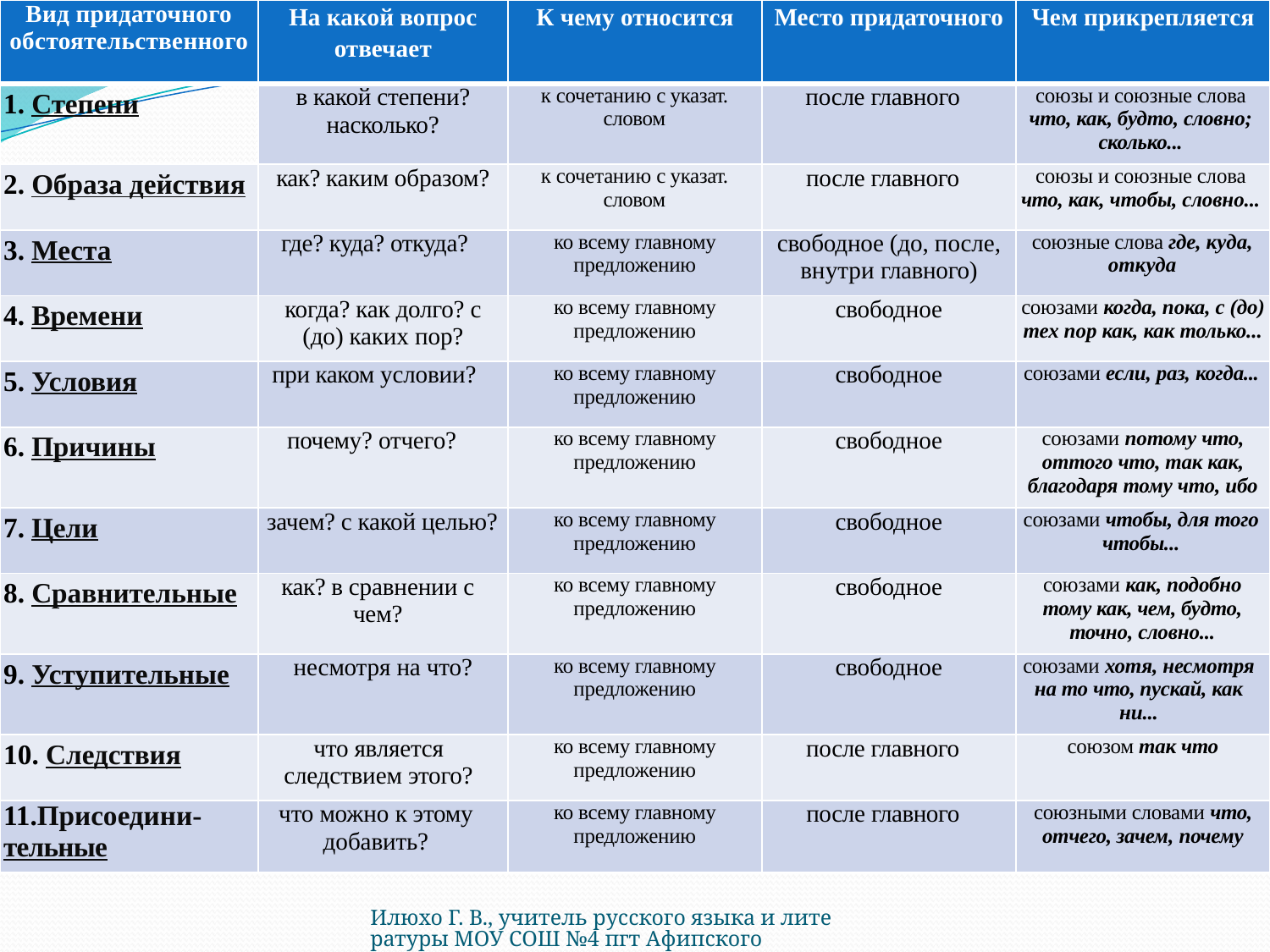

| Вид придаточного обстоятельственного | На какой вопрос отвечает | К чему относится | Место придаточного | Чем прикрепляется |
| --- | --- | --- | --- | --- |
| 1. Степени | в какой степени? насколько? | к сочетанию с указат. словом | после главного | союзы и союзные слова что, как, будто, словно; сколько... |
| 2. Образа действия | как? каким образом? | к сочетанию с указат. словом | после главного | союзы и союзные слова что, как, чтобы, словно... |
| 3. Места | где? куда? откуда? | ко всему главному предложению | свободное (до, после, внутри главного) | союзные слова где, куда, откуда |
| 4. Времени | когда? как долго? с (до) каких пор? | ко всему главному предложению | свободное | союзами когда, пока, с (до) тех пор как, как только... |
| 5. Условия | при каком условии? | ко всему главному предложению | свободное | союзами если, раз, когда... |
| 6. Причины | почему? отчего? | ко всему главному предложению | свободное | союзами потому что, оттого что, так как, благодаря тому что, ибо |
| 7. Цели | зачем? с какой целью? | ко всему главному предложению | свободное | союзами чтобы, для того чтобы... |
| 8. Сравнительные | как? в сравнении с чем? | ко всему главному предложению | свободное | союзами как, подобно тому как, чем, будто, точно, словно... |
| 9. Уступительные | несмотря на что? | ко всему главному предложению | свободное | союзами хотя, несмотря на то что, пускай, как ни... |
| 10. Следствия | что является следствием этого? | ко всему главному предложению | после главного | союзом так что |
| 11.Присоедини-тельные | что можно к этому добавить? | ко всему главному предложению | после главного | союзными словами что, отчего, зачем, почему |
Илюхо Г. В., учитель русского языка и литературы МОУ СОШ №4 пгт Афипского